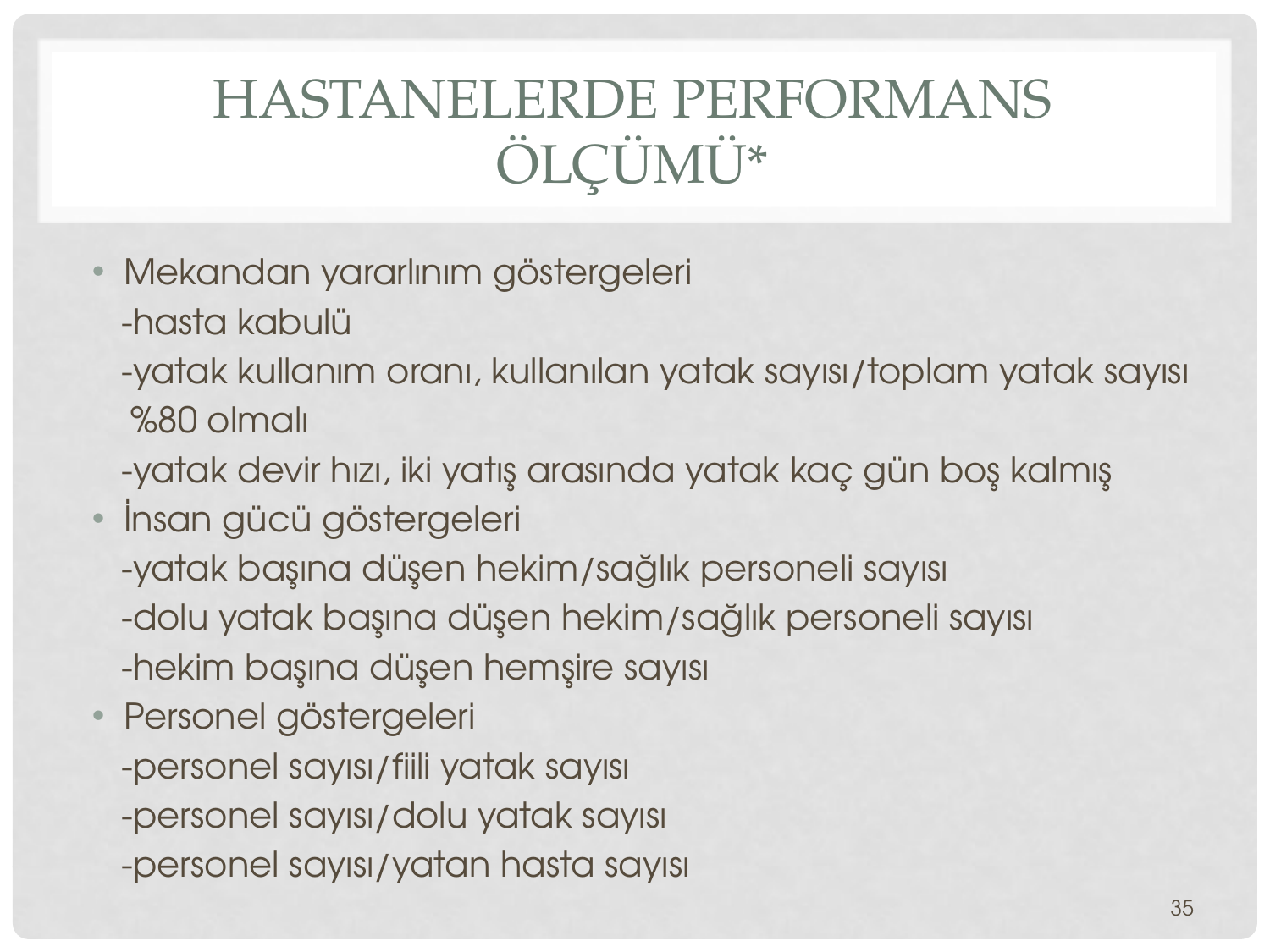

# HASTANELERDE PERFORMANS ÖLÇÜMÜ*
Mekandan yararlınım göstergeleri
   -hasta kabulü
   -yatak kullanım oranı, kullanılan yatak sayısı/toplam yatak sayısı
    %80 olmalı
   -yatak devir hızı, iki yatış arasında yatak kaç gün boş kalmış
İnsan gücü göstergeleri
   -yatak başına düşen hekim/sağlık personeli sayısı
   -dolu yatak başına düşen hekim/sağlık personeli sayısı
   -hekim başına düşen hemşire sayısı
Personel göstergeleri
   -personel sayısı/fiili yatak sayısı
   -personel sayısı/dolu yatak sayısı
   -personel sayısı/yatan hasta sayısı

35